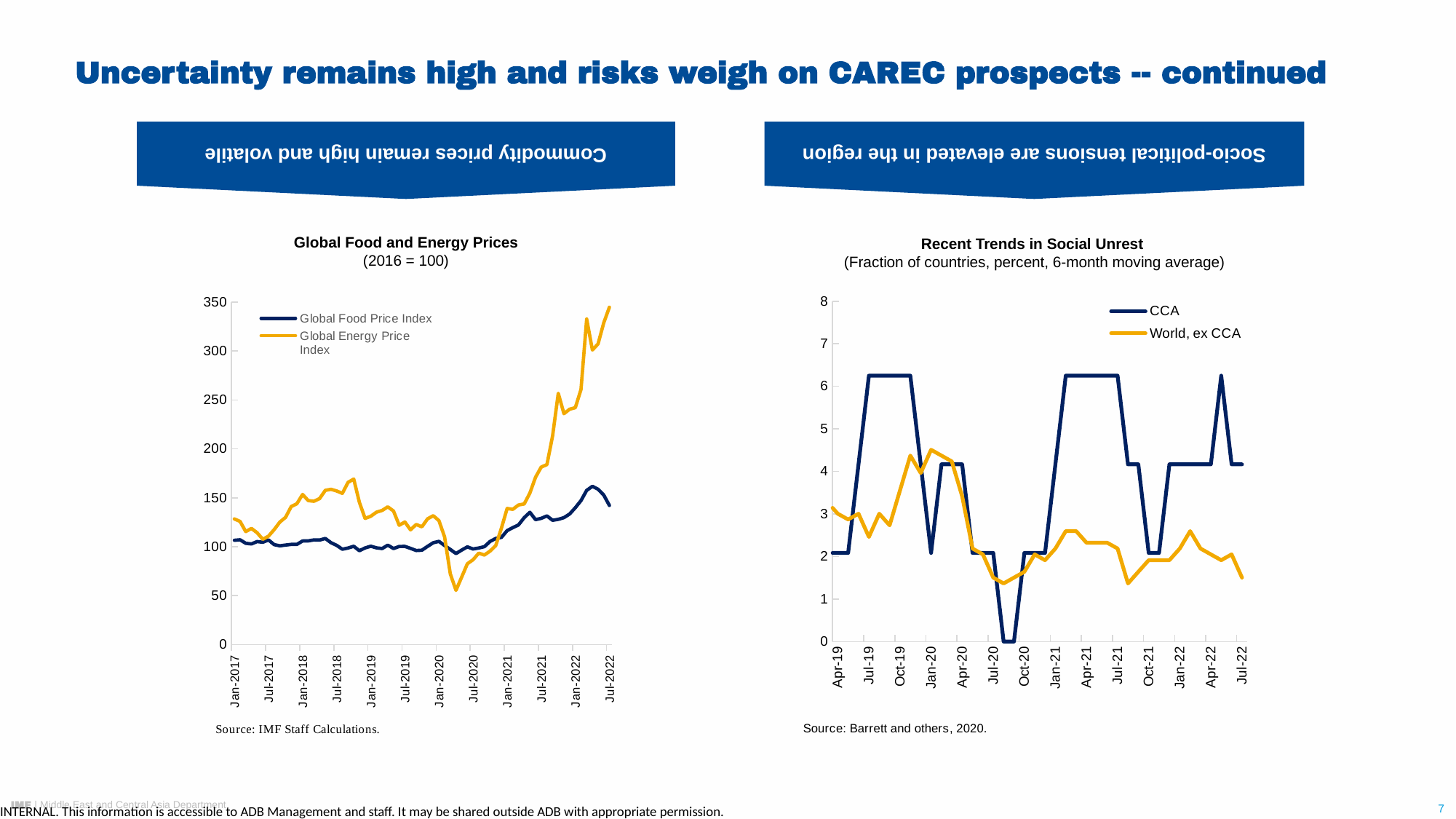

Socio-political tensions are elevated in the region
Commodity prices remain high and volatile
# Uncertainty remains high and risks weigh on CAREC prospects -- continued
Global Food and Energy Prices
(2016 = 100)
Recent Trends in Social Unrest
(Fraction of countries, percent, 6-month moving average)

### Chart

| Category | Global Food Price Index | Global Energy Price Index |
|---|---|---|
| 42736 | 106.5366290159841 | 128.36135848004278 |
| 42767 | 107.02278794316925 | 125.79656347914725 |
| 42795 | 103.43533644775873 | 115.3796791736994 |
| 42826 | 102.80470979601672 | 118.67056335086043 |
| 42856 | 105.2184556262368 | 114.2050690411769 |
| 42887 | 104.5174124848143 | 107.52335107711266 |
| 42917 | 106.86400798733676 | 110.75131993385834 |
| 42948 | 102.08084936005673 | 117.42813984905561 |
| 42979 | 100.84922316811497 | 125.15719435176389 |
| 43009 | 101.65215499046518 | 130.01377160729803 |
| 43040 | 102.29060043898988 | 141.03097352935666 |
| 43070 | 102.2817265025389 | 143.96169316947143 |
| 43101 | 105.81764855552785 | 153.416913218234 |
| 43132 | 105.89334425494337 | 147.13222714771285 |
| 43160 | 106.90542239454022 | 146.45468995895493 |
| 43191 | 106.7188920059558 | 149.17943696990915 |
| 43221 | 108.3625263785131 | 157.62219220860354 |
| 43252 | 104.0801057657033 | 158.7086490504739 |
| 43282 | 101.33013955678165 | 156.98921398535438 |
| 43313 | 97.36134441899029 | 154.5792622774227 |
| 43344 | 98.62668218060314 | 165.76203267601238 |
| 43374 | 100.42137832663246 | 169.14693758980837 |
| 43405 | 95.85522422372674 | 145.3524643977362 |
| 43435 | 98.689926328298 | 128.93669765834636 |
| 43466 | 100.46654163406639 | 131.14052477298128 |
| 43497 | 98.77220507307229 | 135.32078070988047 |
| 43525 | 98.06310972074648 | 137.0501504452747 |
| 43556 | 101.56920127626263 | 140.77604989947628 |
| 43586 | 98.09428908056799 | 136.43550995721301 |
| 43617 | 100.21284140868016 | 121.8671346621524 |
| 43647 | 100.2719739356133 | 125.24218636851752 |
| 43678 | 98.26042979659047 | 117.21281787899248 |
| 43709 | 96.05305775024812 | 122.6889019423947 |
| 43739 | 96.38219993122053 | 120.2909808820157 |
| 43770 | 100.27764315792746 | 128.49478590525675 |
| 43800 | 104.0190841424938 | 131.69846351178705 |
| 43831 | 105.4025628301139 | 126.6489296802808 |
| 43862 | 101.11147552545198 | 109.84860046803831 |
| 43891 | 97.19998280869115 | 72.25654392109865 |
| 43922 | 92.93362965547989 | 55.30461622507633 |
| 43952 | 96.51670586084165 | 68.83666495934396 |
| 43983 | 99.8056677925157 | 82.46124427354002 |
| 44013 | 97.63571751050326 | 86.60466144197193 |
| 44044 | 98.62367963380198 | 93.31430095708733 |
| 44075 | 99.99965291051267 | 91.46388425977835 |
| 44105 | 105.34815253706842 | 95.49276640016635 |
| 44136 | 108.41477375446766 | 101.13511489651228 |
| 44166 | 109.50403433667918 | 119.05966806989495 |
| 44197 | 116.39526658466944 | 139.10899438571815 |
| 44228 | 119.44808114804745 | 138.20658853020558 |
| 44256 | 122.22937330775773 | 142.63428447904624 |
| 44287 | 129.6959721743816 | 143.71642184568782 |
| 44317 | 135.19609458370022 | 154.81614748348815 |
| 44348 | 127.65298646007888 | 171.0615942211742 |
| 44378 | 128.97285488122537 | 181.39962706671423 |
| 44409 | 131.47860314097554 | 183.936896765308 |
| 44440 | 127.01461309023568 | 213.27044597973943 |
| 44470 | 127.95397847607263 | 256.8101378481449 |
| 44501 | 129.71233547700052 | 235.99471657010835 |
| 44531 | 133.45845876956955 | 240.57445638309025 |
| 44562 | 139.89282990779023 | 242.14130076226544 |
| 44593 | 147.14727363408778 | 260.8031191932543 |
| 44621 | 157.58518585144296 | 332.7352424564158 |
| 44652 | 161.73329400687118 | 301.11973615546043 |
| 44682 | 158.76568478209018 | 307.3498528947377 |
| 44713 | 152.8243099491776 | 328.8251205740081 |
| 44743 | 142.14835657528297 | 344.8722469614876 |

### Chart

| Category | CCA | World, ex CCA |
|---|---|---|
| 43466 | 2.0833333333333335 | 3.415300546448087 |
| 43497 | 2.0833333333333335 | 3.0054644808743167 |
| 43525 | 2.0833333333333335 | 3.278688524590164 |
| 43556 | 2.0833333333333335 | 3.0054644808743176 |
| 43586 | 2.0833333333333335 | 2.8688524590163933 |
| 43617 | 4.166666666666667 | 3.0054644808743167 |
| 43647 | 6.25 | 2.459016393442623 |
| 43678 | 6.25 | 3.0054644808743167 |
| 43709 | 6.25 | 2.7322404371584703 |
| 43739 | 6.25 | 3.5519125683060113 |
| 43770 | 6.25 | 4.371584699453552 |
| 43800 | 4.166666666666667 | 3.961748633879782 |
| 43831 | 2.0833333333333335 | 4.508196721311475 |
| 43862 | 4.166666666666667 | 4.371584699453552 |
| 43891 | 4.166666666666667 | 4.2349726775956285 |
| 43922 | 4.166666666666667 | 3.4153005464480874 |
| 43952 | 2.0833333333333335 | 2.185792349726776 |
| 43983 | 2.0833333333333335 | 2.0491803278688523 |
| 44013 | 2.0833333333333335 | 1.5027322404371584 |
| 44044 | 0.0 | 1.3661202185792352 |
| 44075 | 0.0 | 1.5027322404371588 |
| 44105 | 2.0833333333333335 | 1.639344262295082 |
| 44136 | 2.0833333333333335 | 2.0491803278688523 |
| 44166 | 2.0833333333333335 | 1.9125683060109289 |
| 44197 | 4.166666666666667 | 2.185792349726776 |
| 44228 | 6.25 | 2.5956284153005464 |
| 44256 | 6.25 | 2.5956284153005464 |
| 44287 | 6.25 | 2.3224043715846996 |
| 44317 | 6.25 | 2.3224043715846996 |
| 44348 | 6.25 | 2.3224043715846996 |
| 44378 | 6.25 | 2.185792349726776 |
| 44409 | 4.166666666666667 | 1.3661202185792352 |
| 44440 | 4.166666666666667 | 1.639344262295082 |
| 44470 | 2.0833333333333335 | 1.9125683060109289 |
| 44501 | 2.0833333333333335 | 1.9125683060109289 |
| 44531 | 4.166666666666667 | 1.9125683060109289 |
| 44562 | 4.166666666666667 | 2.185792349726776 |
| 44593 | 4.166666666666667 | 2.5956284153005464 |
| 44621 | 4.166666666666667 | 2.1857923497267757 |
| 44652 | 4.166666666666667 | 2.0491803278688523 |
| 44682 | 6.25 | 1.9125683060109289 |
| 44713 | 4.166666666666667 | 2.0491803278688523 |
| 44743 | 4.166666666666667 | 1.5027322404371588 |
|  | None | None |
|  | None | None |
|  | None | None |
|  | None | None |
|  | None | None |
|  | None | None |
|  | None | None |
|  | None | None |
|  | None | None |
|  | None | None |
|  | None | None |
|  | None | None |
|  | None | None |
|  | None | None |
|  | None | None |
|  | None | None |
|  | None | None |
|  | None | None |